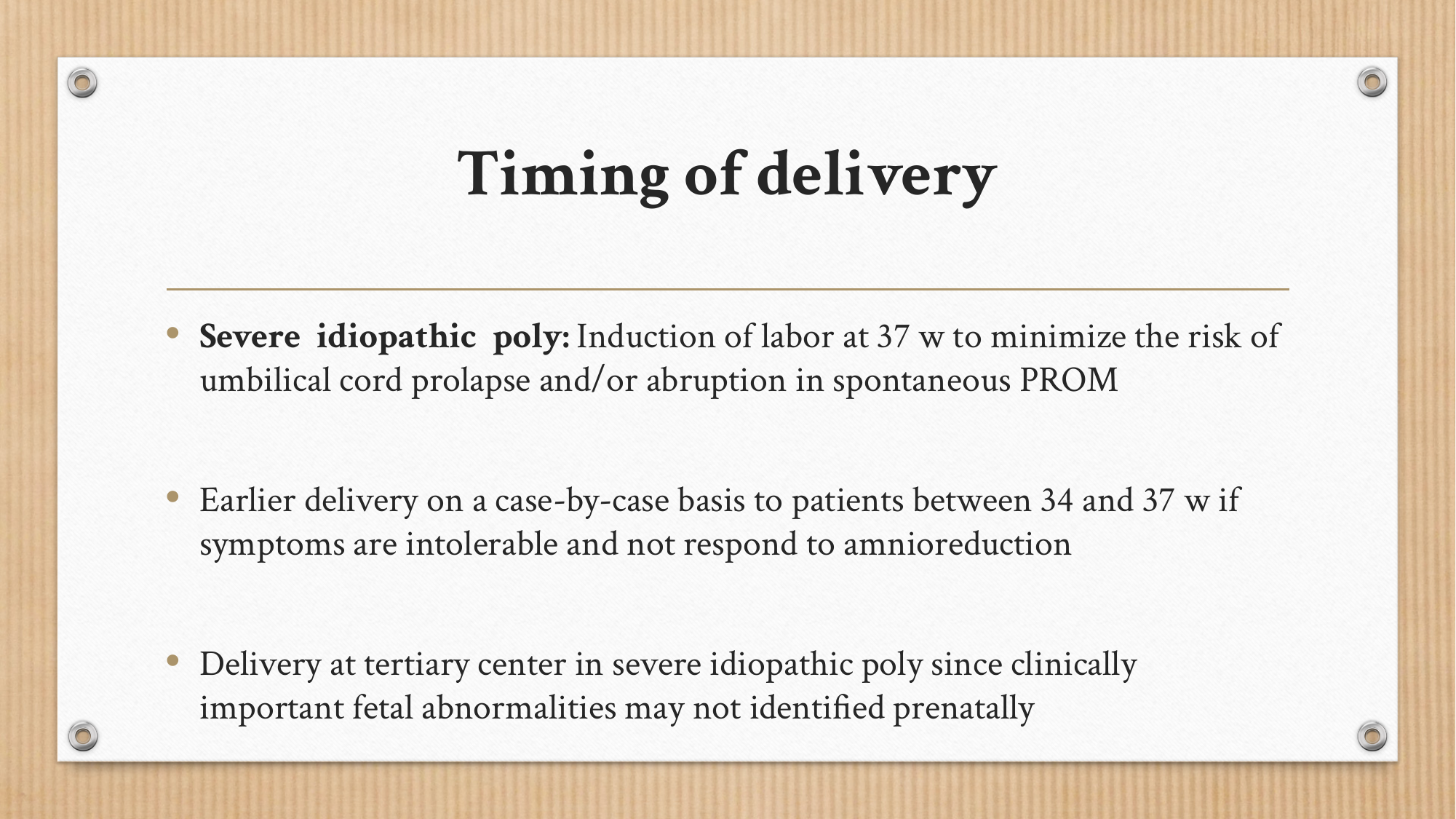

# Timing of delivery
Severe  idiopathic  poly: Induction of labor at 37 w to minimize the risk of umbilical cord prolapse and/or abruption in spontaneous PROM

Earlier delivery on a case-by-case basis to patients between 34 and 37 w if symptoms are intolerable and not respond to amnioreduction

Delivery at tertiary center in severe idiopathic poly since clinically important fetal abnormalities may not identified prenatally